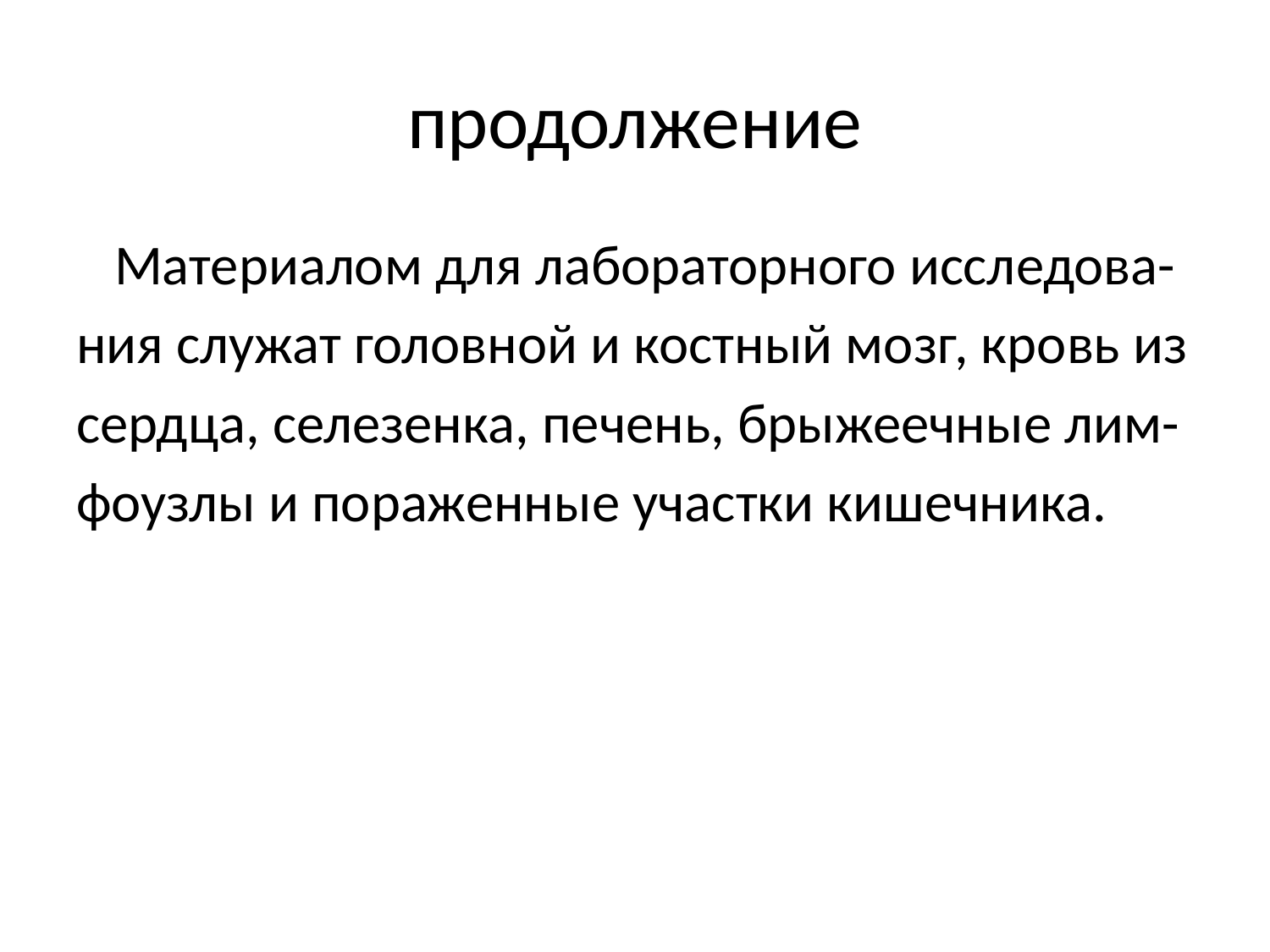

# продолжение
   Материалом для лабораторного исследова-
ния служат головной и костный мозг, кровь из
сердца, селезенка, печень, брыжеечные лим-
фоузлы и пораженные участки кишечника.